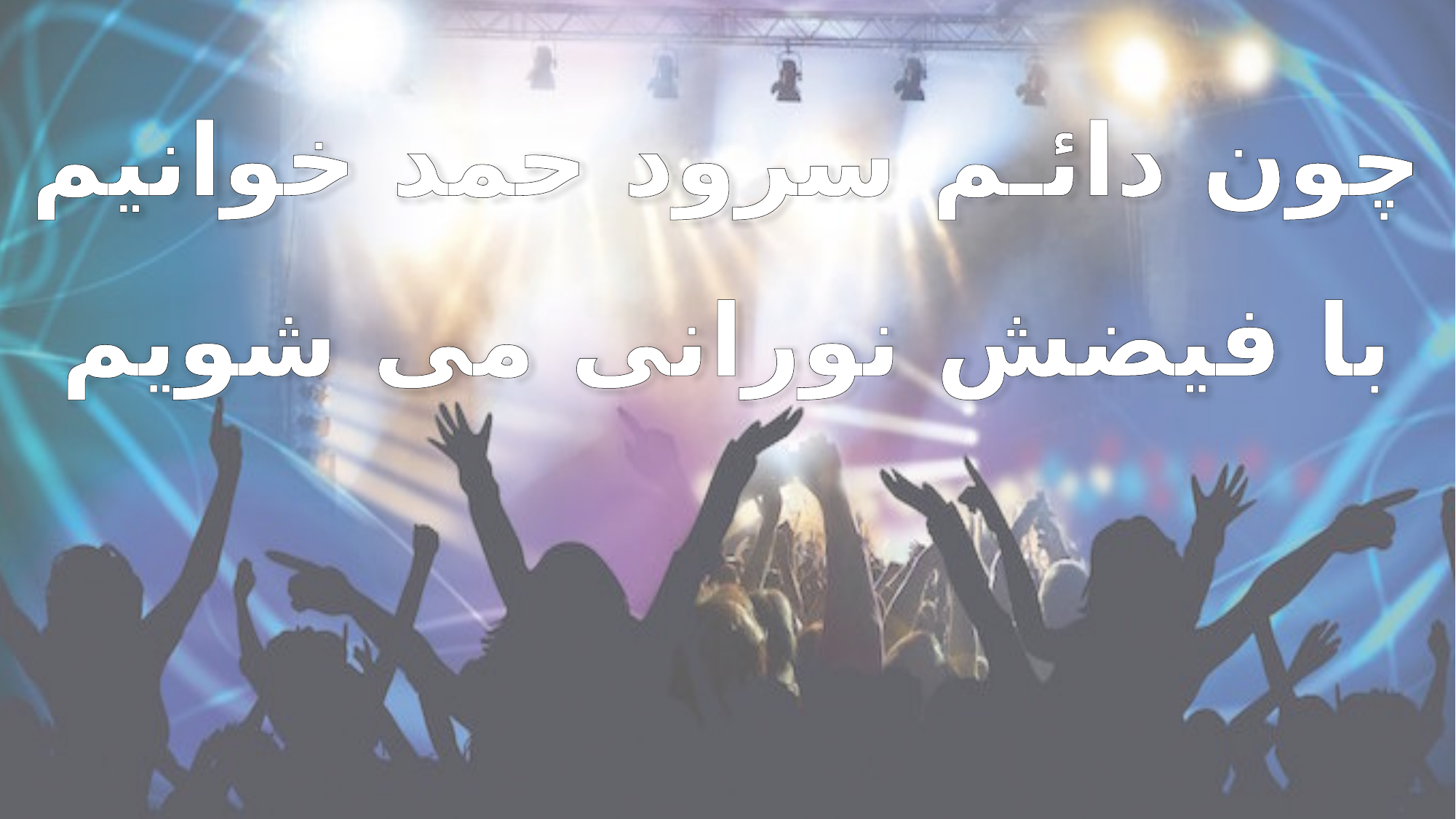

چون دائـم سرود حمد خوانیم
با فیضش نورانی می شویم